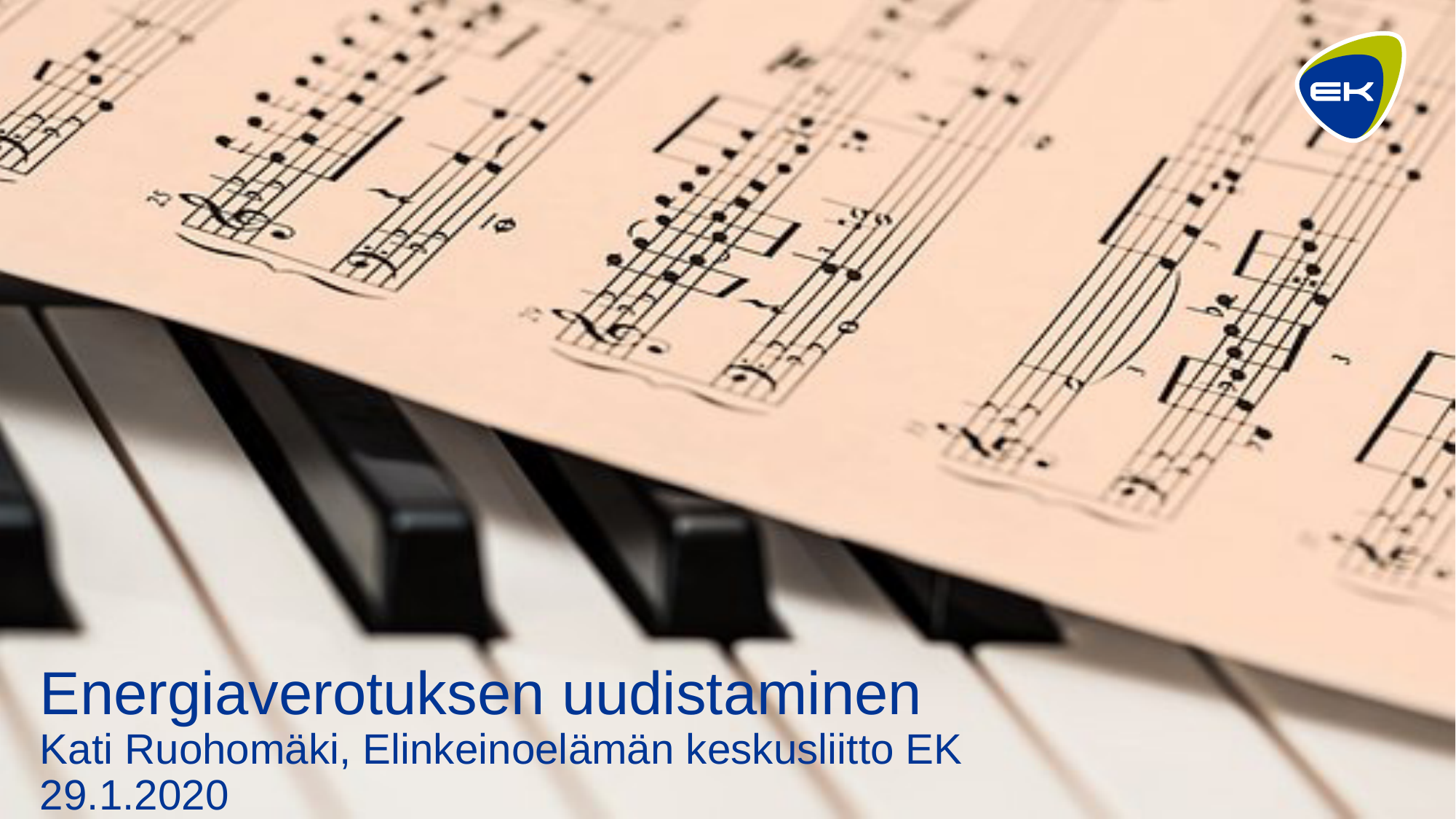

# Energiaverotuksen uudistaminen Kati Ruohomäki, Elinkeinoelämän keskusliitto EK 29.1.2020
29.1.2020
Kati Ruohomäki
1